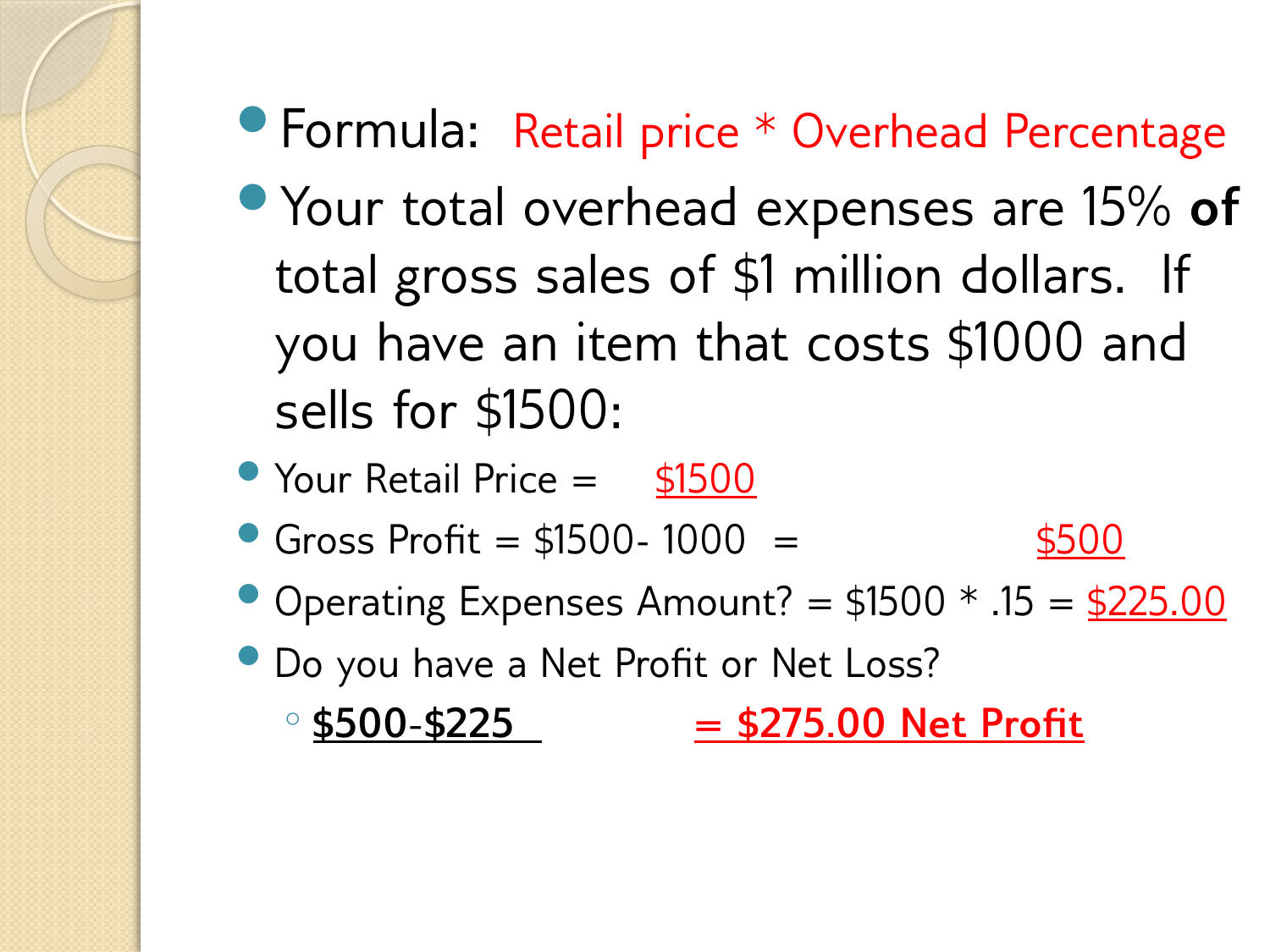

Formula:  Retail price * Overhead Percentage
Your total overhead expenses are 15% of total gross sales of $1 million dollars.  If you have an item that costs $1000 and sells for $1500:
Your Retail Price = 	$1500
Gross Profit = $1500- 1000  =     		$500
Operating Expenses Amount? = $1500 * .15 = $225.00
Do you have a Net Profit or Net Loss?
$500-$225  		= $275.00 Net Profit